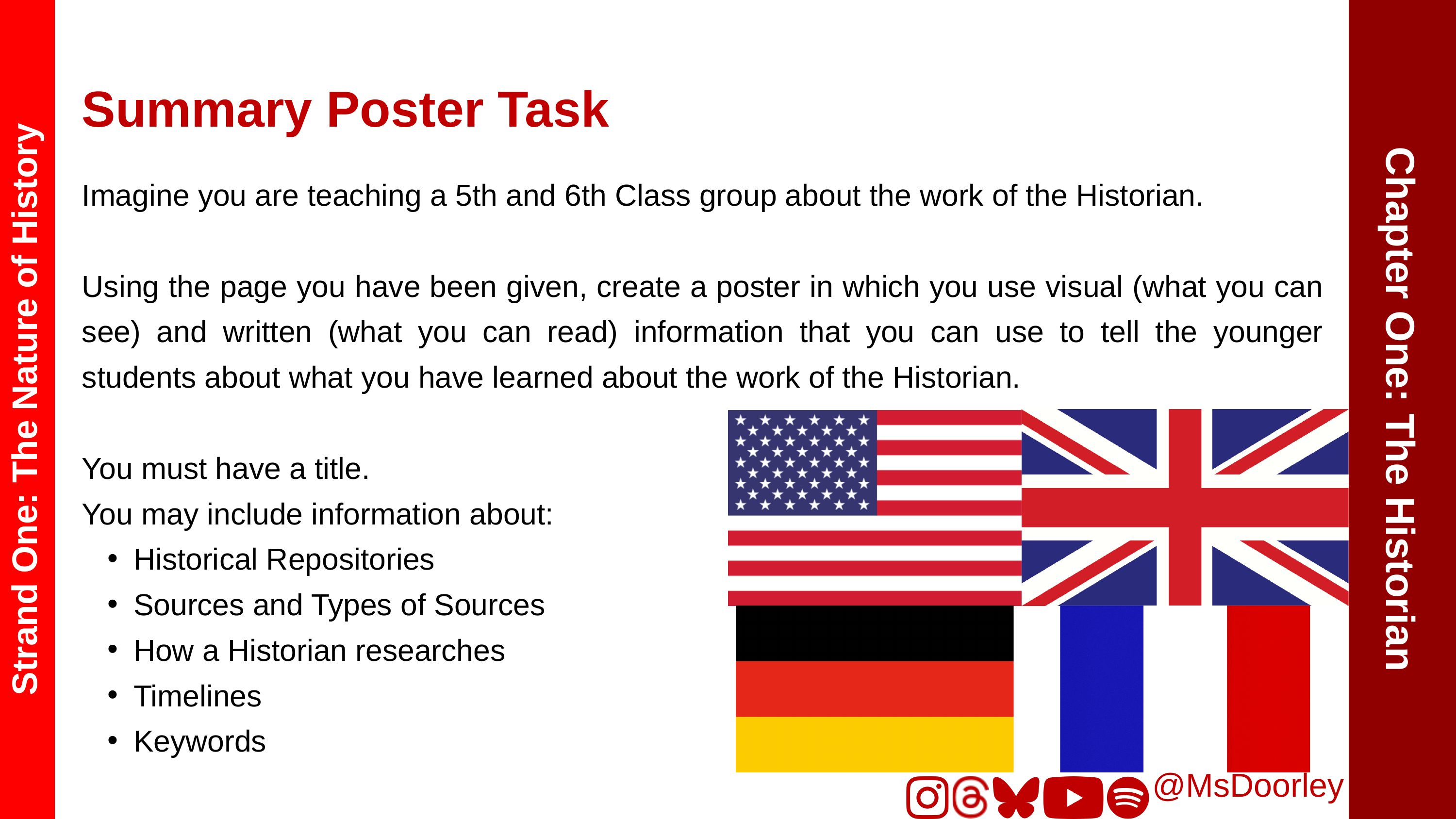

Summary Poster Task
Imagine you are teaching a 5th and 6th Class group about the work of the Historian.

Using the page you have been given, create a poster in which you use visual (what you can see) and written (what you can read) information that you can use to tell the younger students about what you have learned about the work of the Historian.

You must have a title.
You may include information about:
Historical Repositories
Sources and Types of Sources
How a Historian researches
Timelines
Keywords
Chapter One: The Historian
Strand One: The Nature of History

@MsDoorley